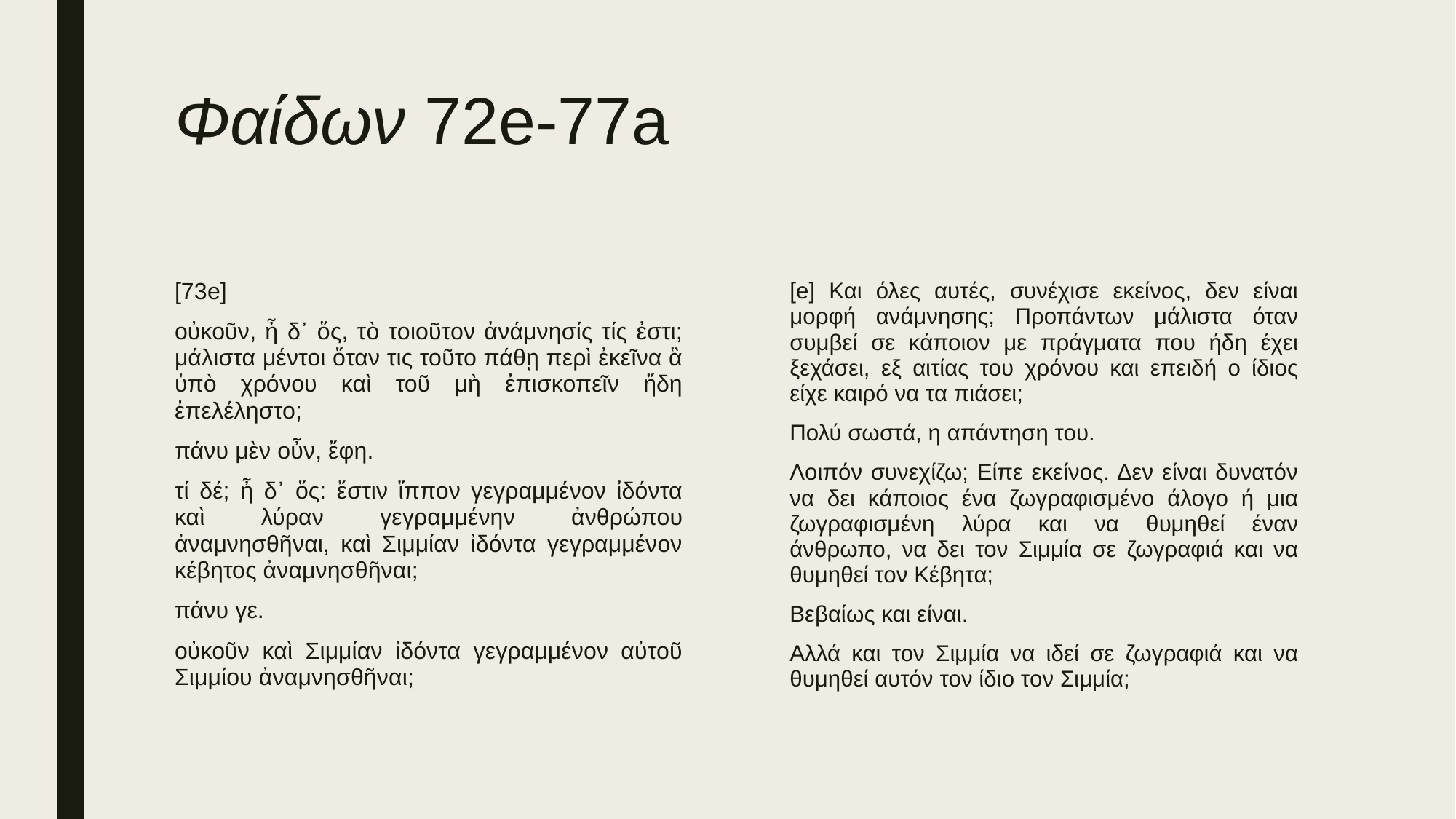

# Φαίδων 72e-77a
[73e]
οὐκοῦν, ἦ δ᾽ ὅς, τὸ τοιοῦτον ἀνάμνησίς τίς ἐστι; μάλιστα μέντοι ὅταν τις τοῦτο πάθῃ περὶ ἐκεῖνα ἃ ὑπὸ χρόνου καὶ τοῦ μὴ ἐπισκοπεῖν ἤδη ἐπελέληστο;
πάνυ μὲν οὖν, ἔφη.
τί δέ; ἦ δ᾽ ὅς: ἔστιν ἵππον γεγραμμένον ἰδόντα καὶ λύραν γεγραμμένην ἀνθρώπου ἀναμνησθῆναι, καὶ Σιμμίαν ἰδόντα γεγραμμένον κέβητος ἀναμνησθῆναι;
πάνυ γε.
οὐκοῦν καὶ Σιμμίαν ἰδόντα γεγραμμένον αὐτοῦ Σιμμίου ἀναμνησθῆναι;
[e] Και όλες αυτές, συνέχισε εκείνος, δεν είναι μορφή ανάμνησης; Προπάντων μάλιστα όταν συμβεί σε κάποιον με πράγματα που ήδη έχει ξεχάσει, εξ αιτίας του χρόνου και επειδή ο ίδιος είχε καιρό να τα πιάσει;
Πολύ σωστά, η απάντηση του.
Λοιπόν συνεχίζω; Είπε εκείνος. Δεν είναι δυνατόν να δει κάποιος ένα ζωγραφισμένο άλογο ή μια ζωγραφισμένη λύρα και να θυμηθεί έναν άνθρωπο, να δει τον Σιμμία σε ζωγραφιά και να θυμηθεί τον Κέβητα;
Βεβαίως και είναι.
Αλλά και τον Σιμμία να ιδεί σε ζωγραφιά και να θυμηθεί αυτόν τον ίδιο τον Σιμμία;